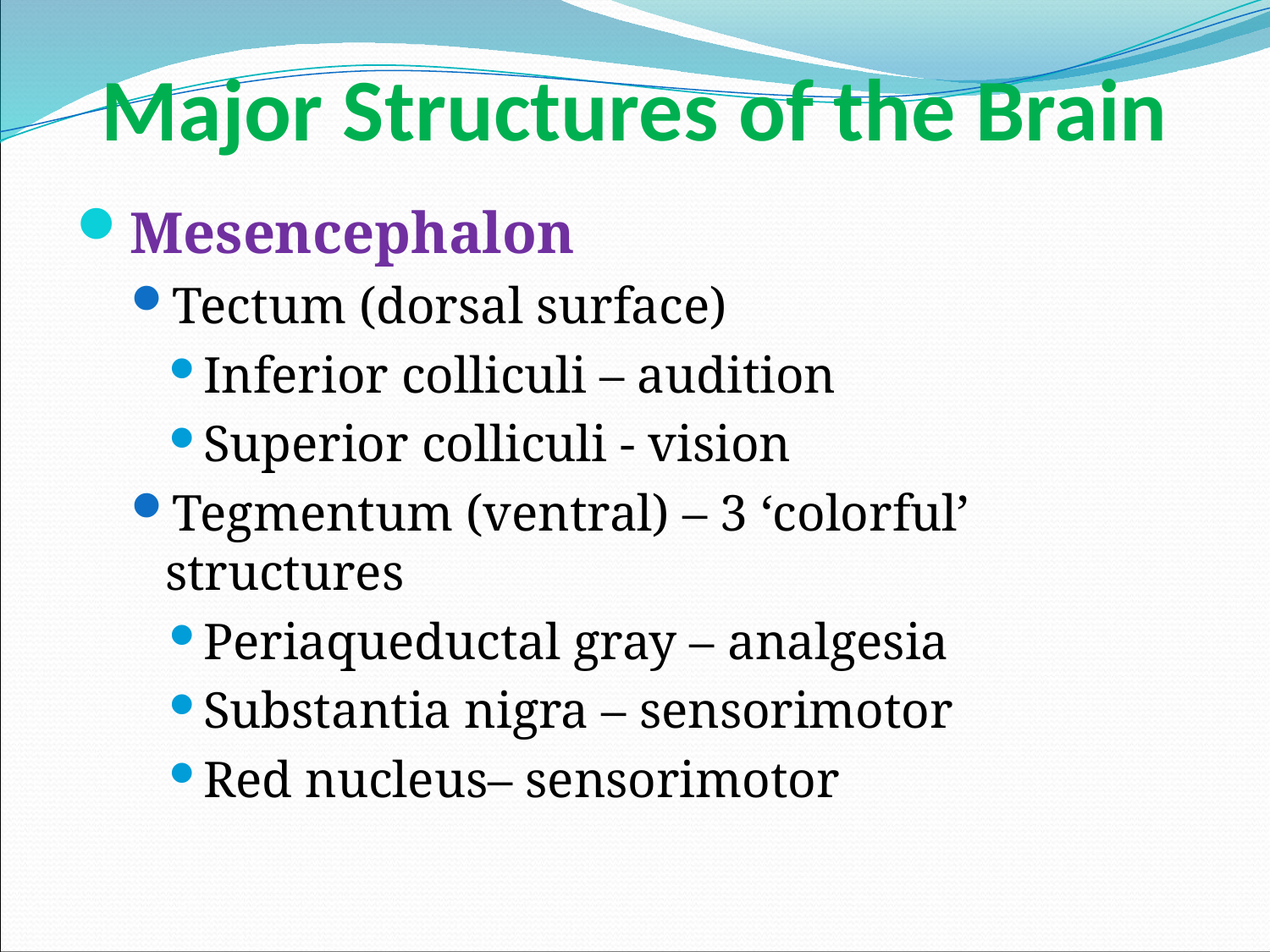

# Major Structures of the Brain
Mesencephalon
Tectum (dorsal surface)
Inferior colliculi – audition
Superior colliculi - vision
Tegmentum (ventral) – 3 ‘colorful’ structures
Periaqueductal gray – analgesia
Substantia nigra – sensorimotor
Red nucleus– sensorimotor